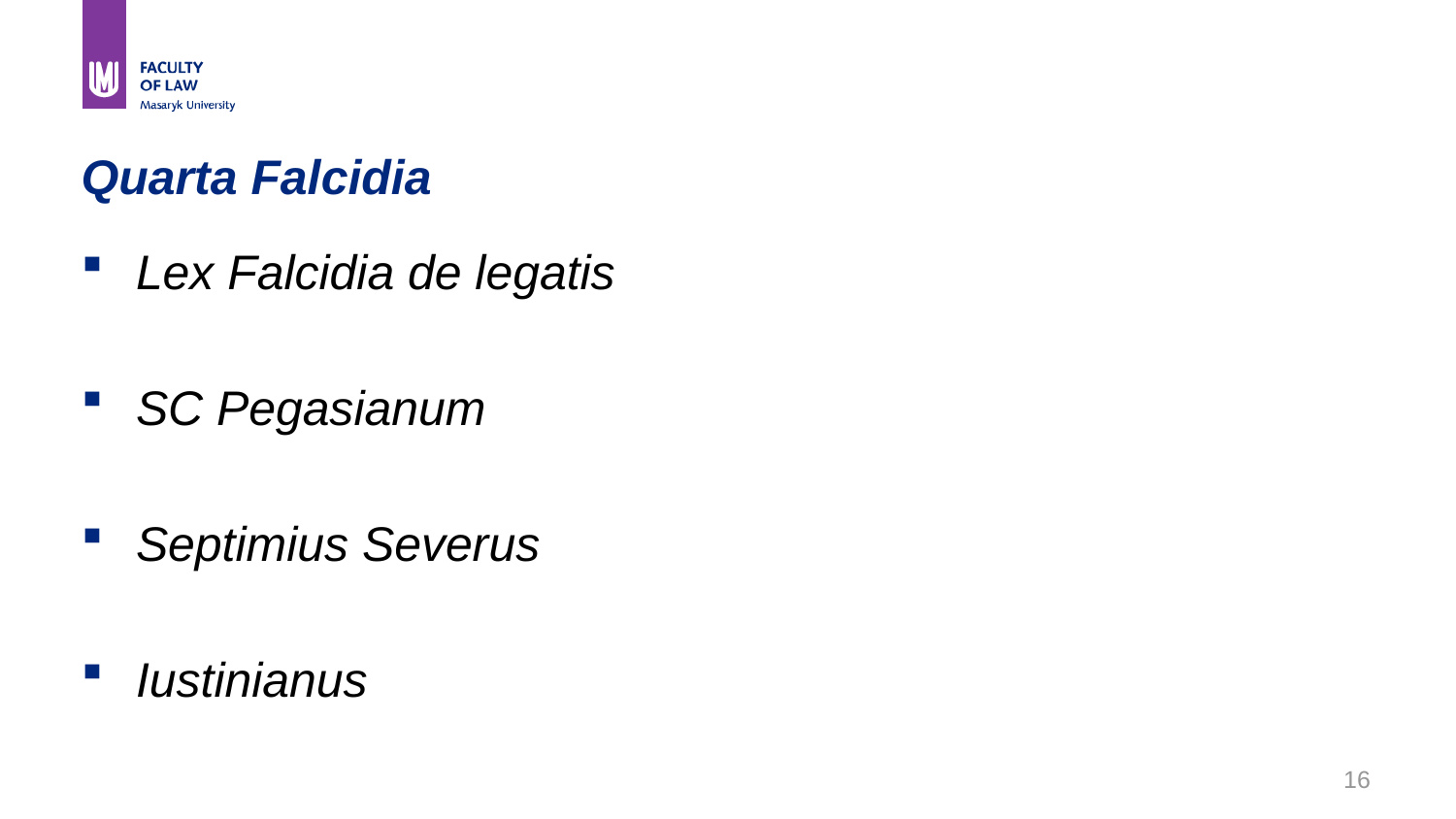

# Quarta Falcidia
Lex Falcidia de legatis

SC Pegasianum

Septimius Severus

Iustinianus

16